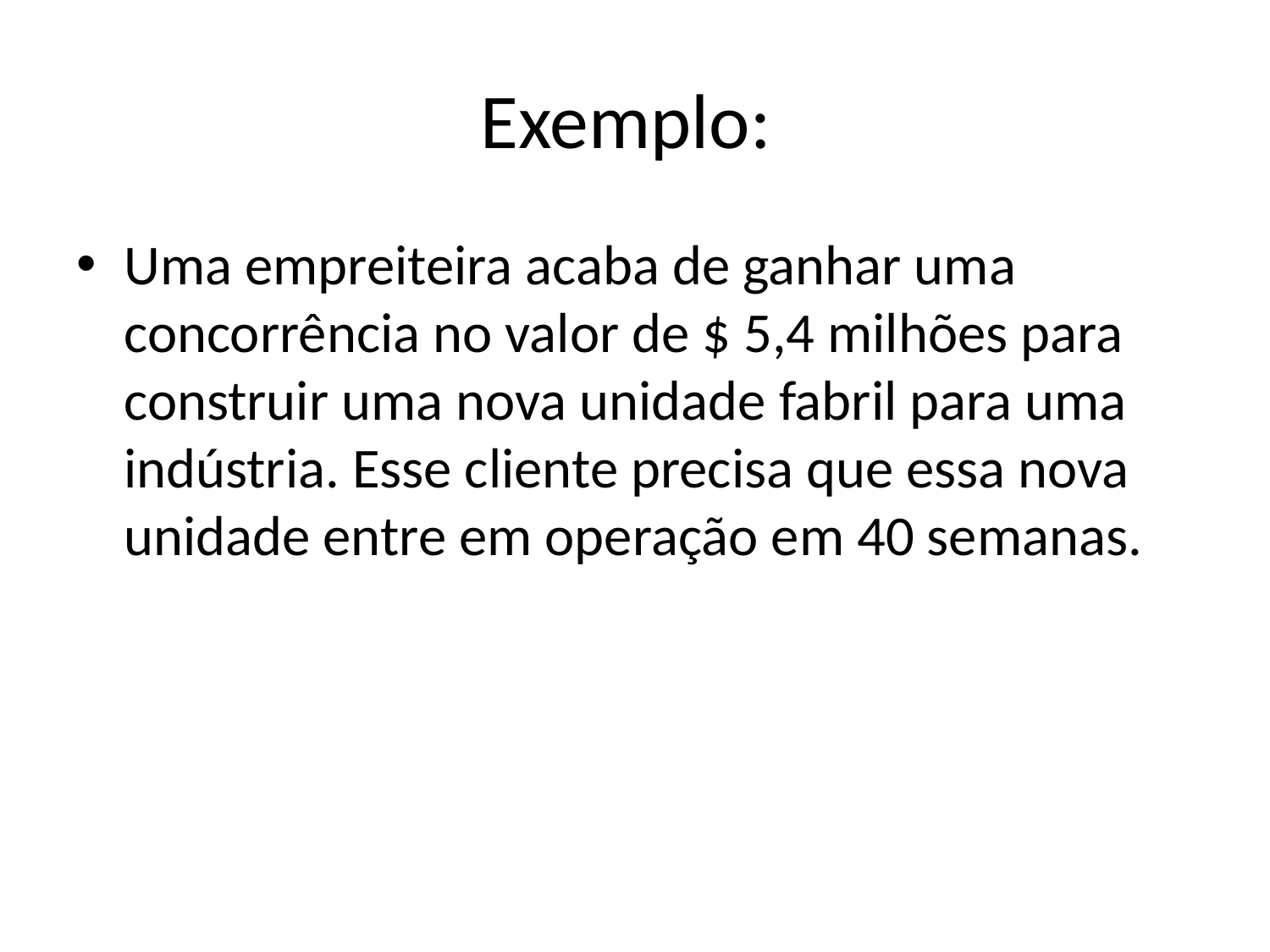

# Exemplo:
Uma empreiteira acaba de ganhar uma concorrência no valor de $ 5,4 milhões para construir uma nova unidade fabril para uma indústria. Esse cliente precisa que essa nova unidade entre em operação em 40 semanas.